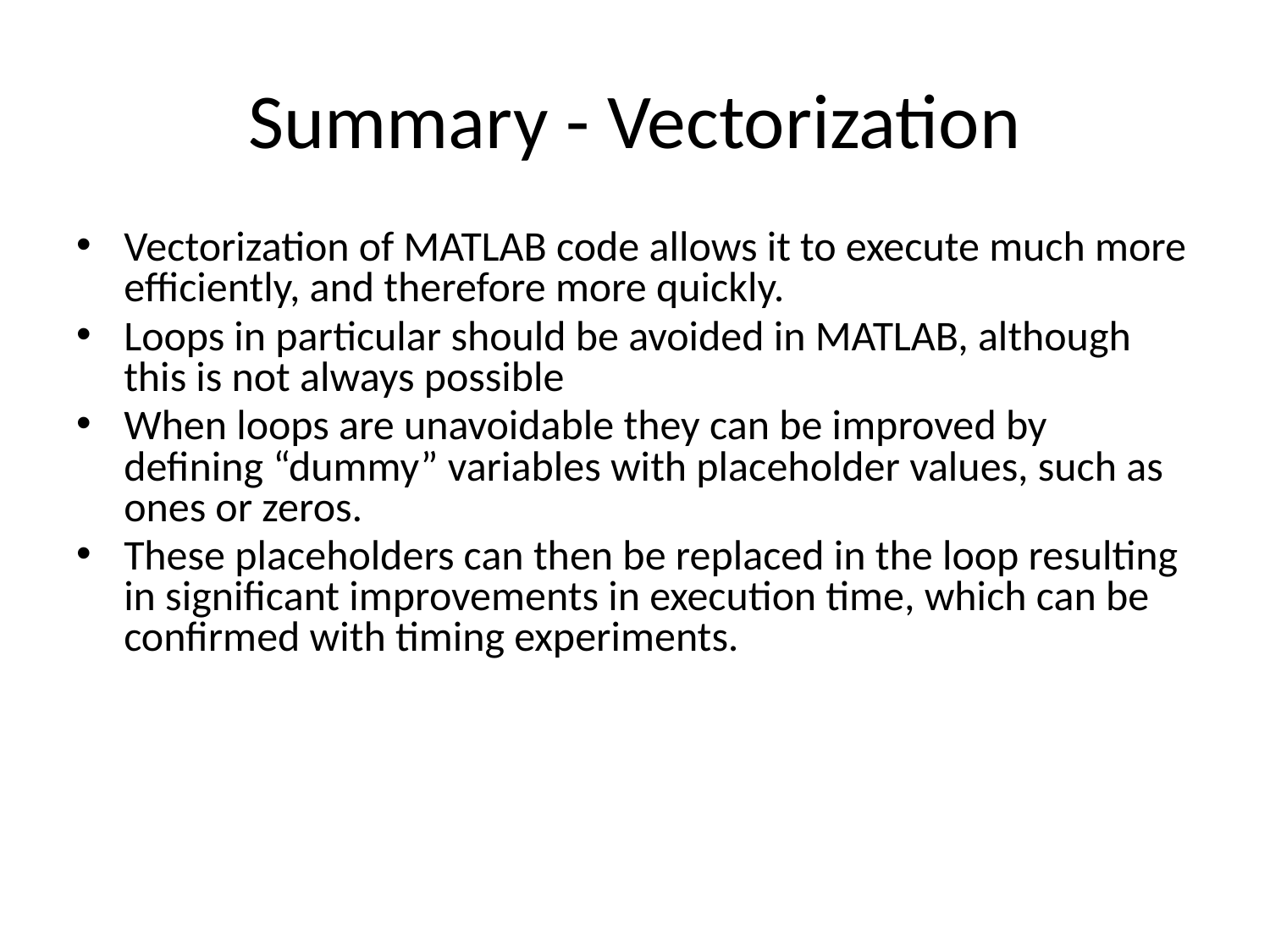

# Summary - Vectorization
Vectorization of MATLAB code allows it to execute much more efficiently, and therefore more quickly.
Loops in particular should be avoided in MATLAB, although this is not always possible
When loops are unavoidable they can be improved by defining “dummy” variables with placeholder values, such as ones or zeros.
These placeholders can then be replaced in the loop resulting in significant improvements in execution time, which can be confirmed with timing experiments.